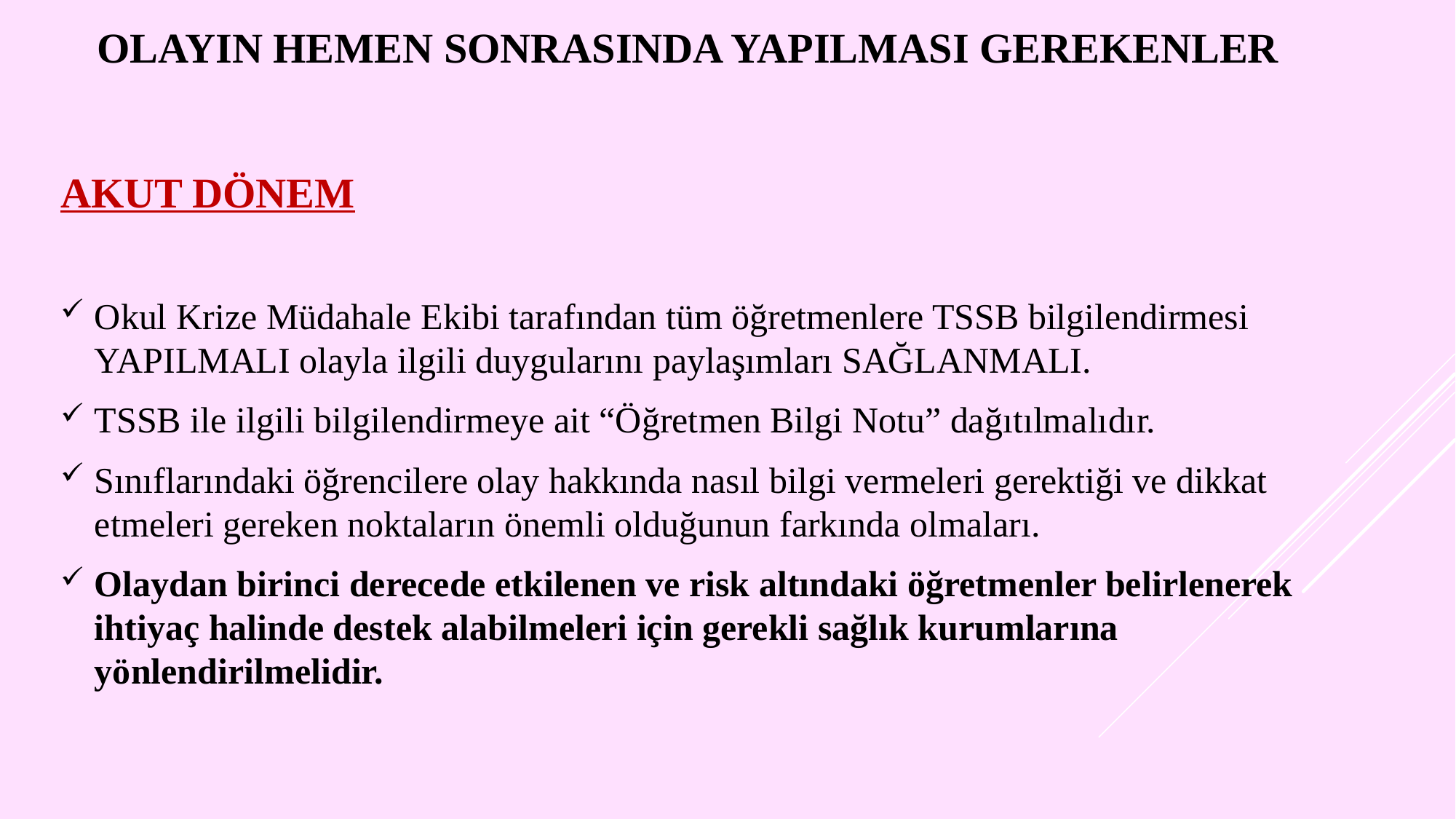

# OlayIn Hemen SonrasInda YapIlmasI Gerekenler
AKUT DÖNEM

Okul Krize Müdahale Ekibi tarafından tüm öğretmenlere TSSB bilgilendirmesi YAPILMALI olayla ilgili duygularını paylaşımları SAĞLANMALI.
TSSB ile ilgili bilgilendirmeye ait “Öğretmen Bilgi Notu” dağıtılmalıdır.
Sınıflarındaki öğrencilere olay hakkında nasıl bilgi vermeleri gerektiği ve dikkat etmeleri gereken noktaların önemli olduğunun farkında olmaları.
Olaydan birinci derecede etkilenen ve risk altındaki öğretmenler belirlenerek ihtiyaç halinde destek alabilmeleri için gerekli sağlık kurumlarına yönlendirilmelidir.